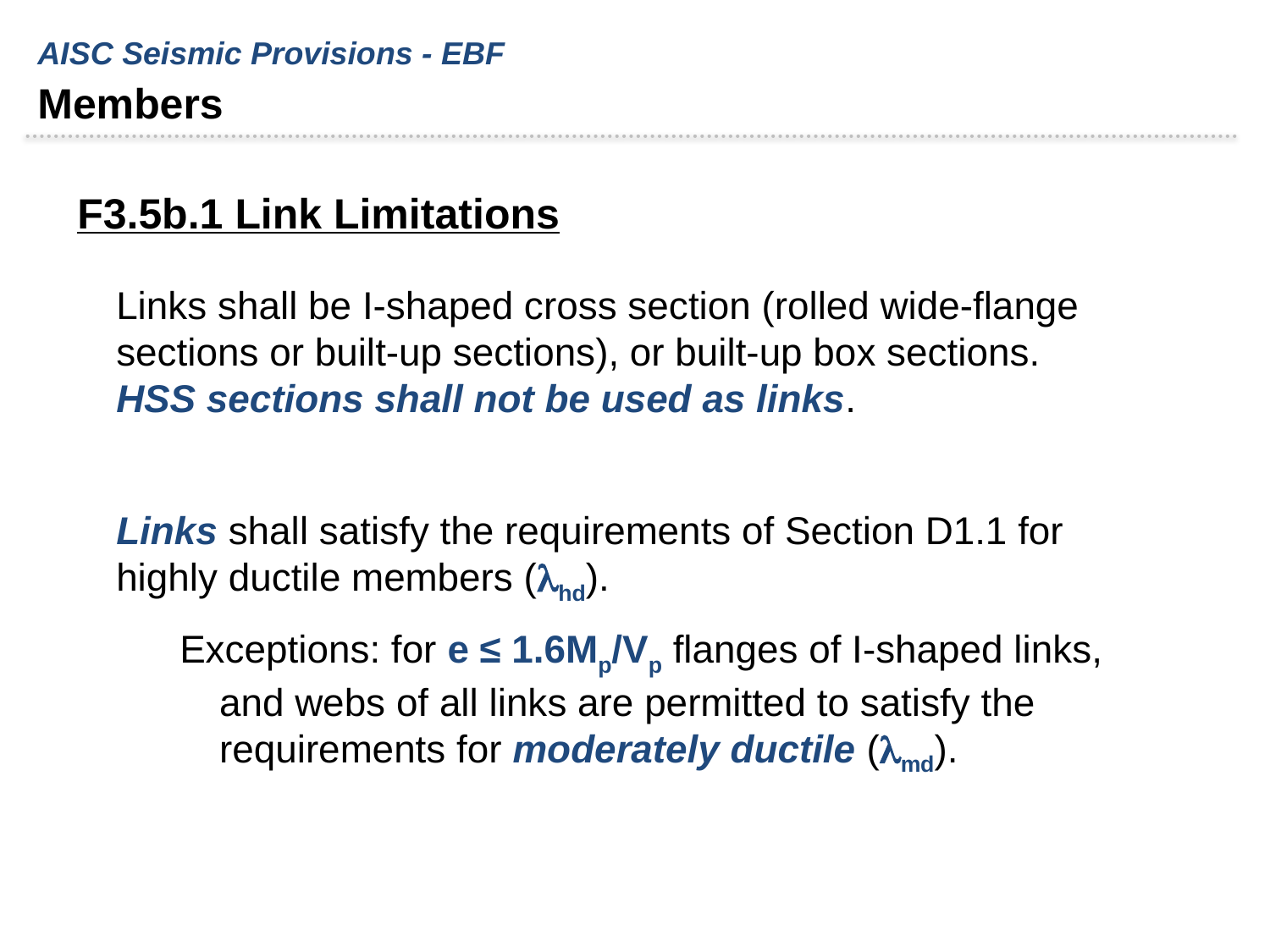

AISC Seismic Provisions - EBF
Members
F3.5b.1 Link Limitations
Links shall be I-shaped cross section (rolled wide-flange sections or built-up sections), or built-up box sections.
HSS sections shall not be used as links.

Links shall satisfy the requirements of Section D1.1 for highly ductile members (λhd).
Exceptions: for e ≤ 1.6Mp/Vp flanges of I-shaped links, and webs of all links are permitted to satisfy the requirements for moderately ductile (λmd).